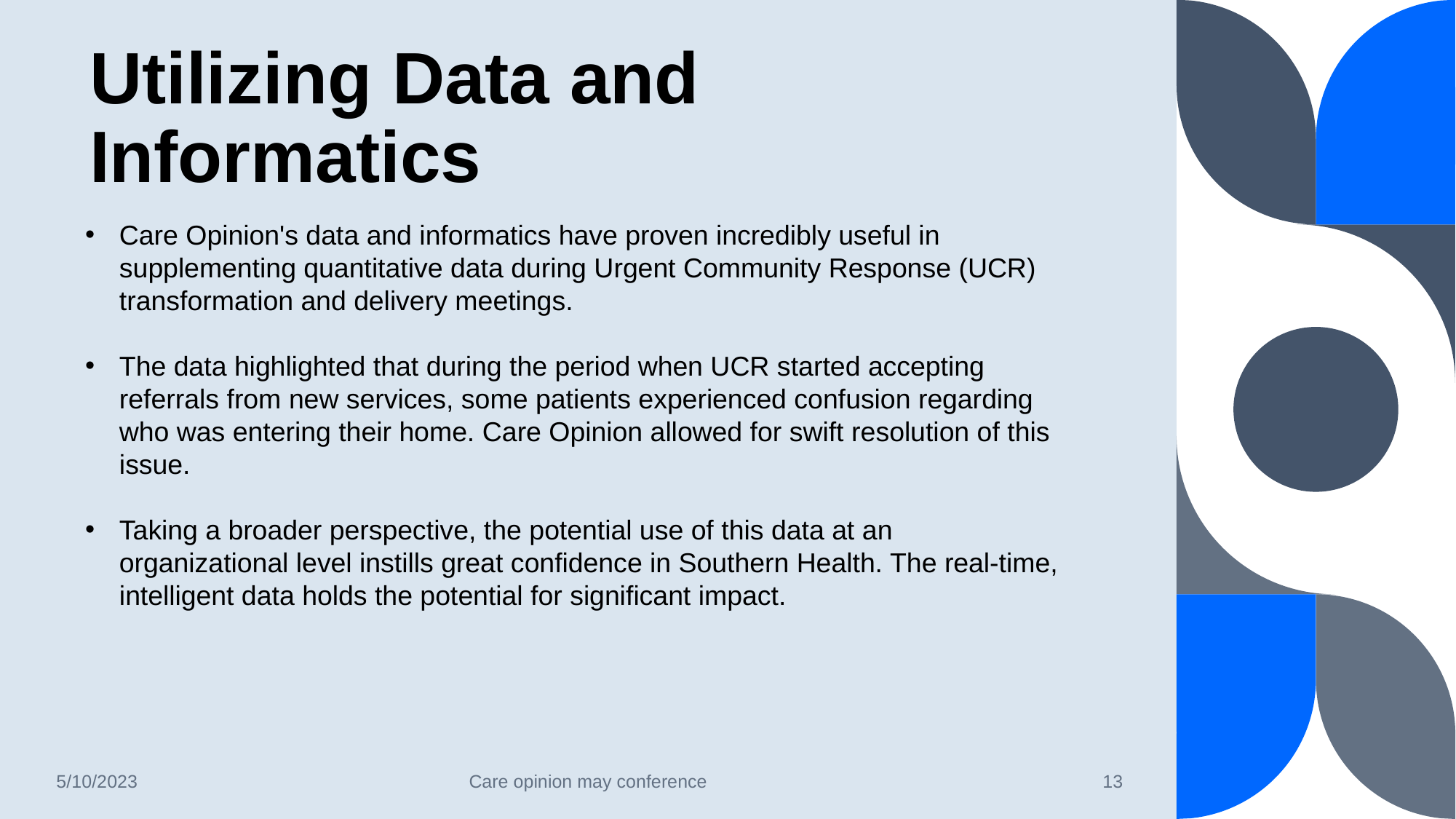

# Utilizing Data and Informatics
Care Opinion's data and informatics have proven incredibly useful in supplementing quantitative data during Urgent Community Response (UCR) transformation and delivery meetings.

The data highlighted that during the period when UCR started accepting referrals from new services, some patients experienced confusion regarding who was entering their home. Care Opinion allowed for swift resolution of this issue.

Taking a broader perspective, the potential use of this data at an organizational level instills great confidence in Southern Health. The real-time, intelligent data holds the potential for significant impact.
5/10/2023
Care opinion may conference
13